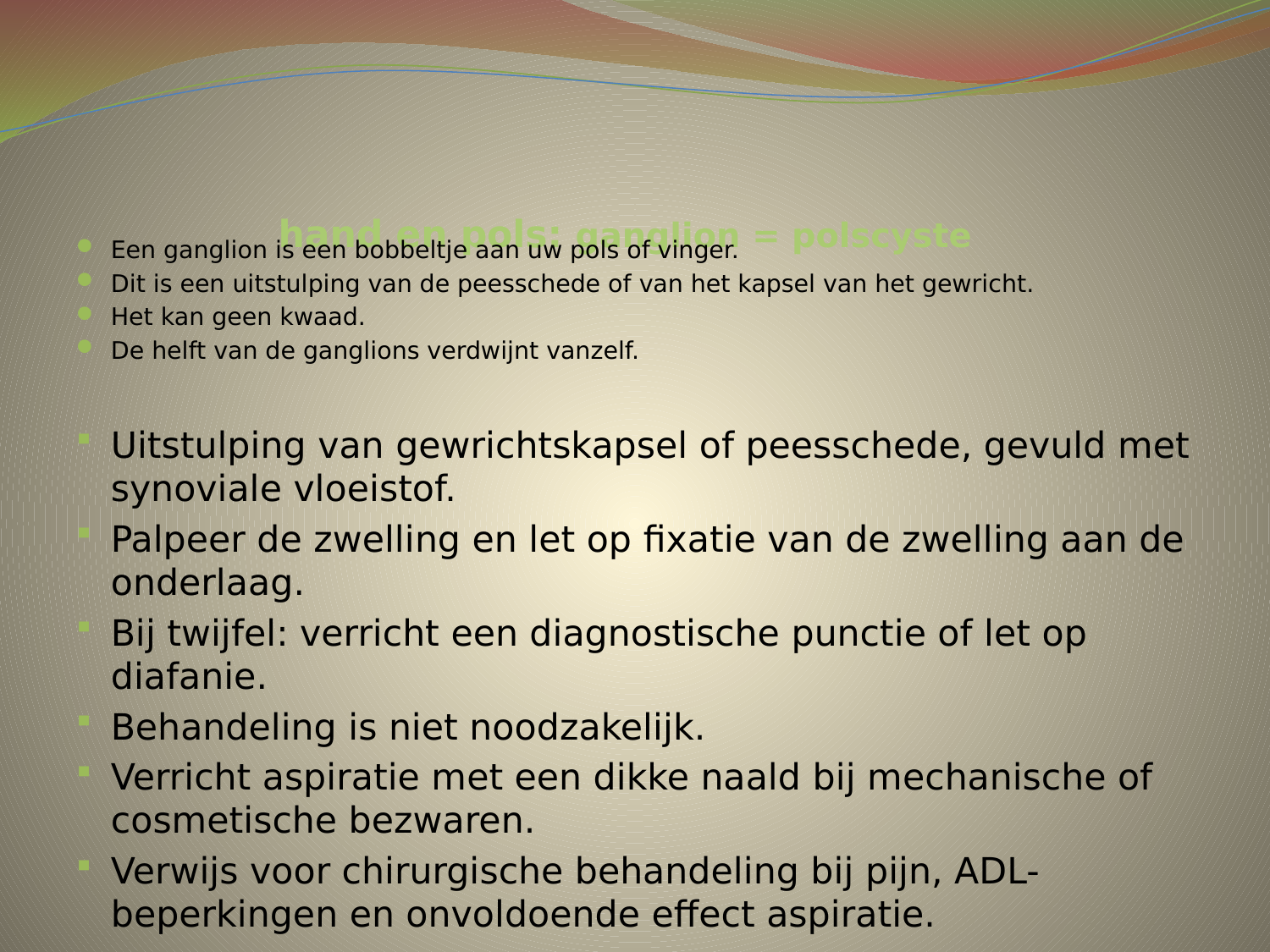

# hand en pols: ganglion = polscyste
Een ganglion is een bobbeltje aan uw pols of vinger.
Dit is een uitstulping van de peesschede of van het kapsel van het gewricht.
Het kan geen kwaad.
De helft van de ganglions verdwijnt vanzelf.

Uitstulping van gewrichtskapsel of peesschede, gevuld met synoviale vloeistof.
Palpeer de zwelling en let op fixatie van de zwelling aan de onderlaag.
Bij twijfel: verricht een diagnostische punctie of let op diafanie.
Behandeling is niet noodzakelijk.
Verricht aspiratie met een dikke naald bij mechanische of cosmetische bezwaren.
Verwijs voor chirurgische behandeling bij pijn, ADL-beperkingen en onvoldoende effect aspiratie.